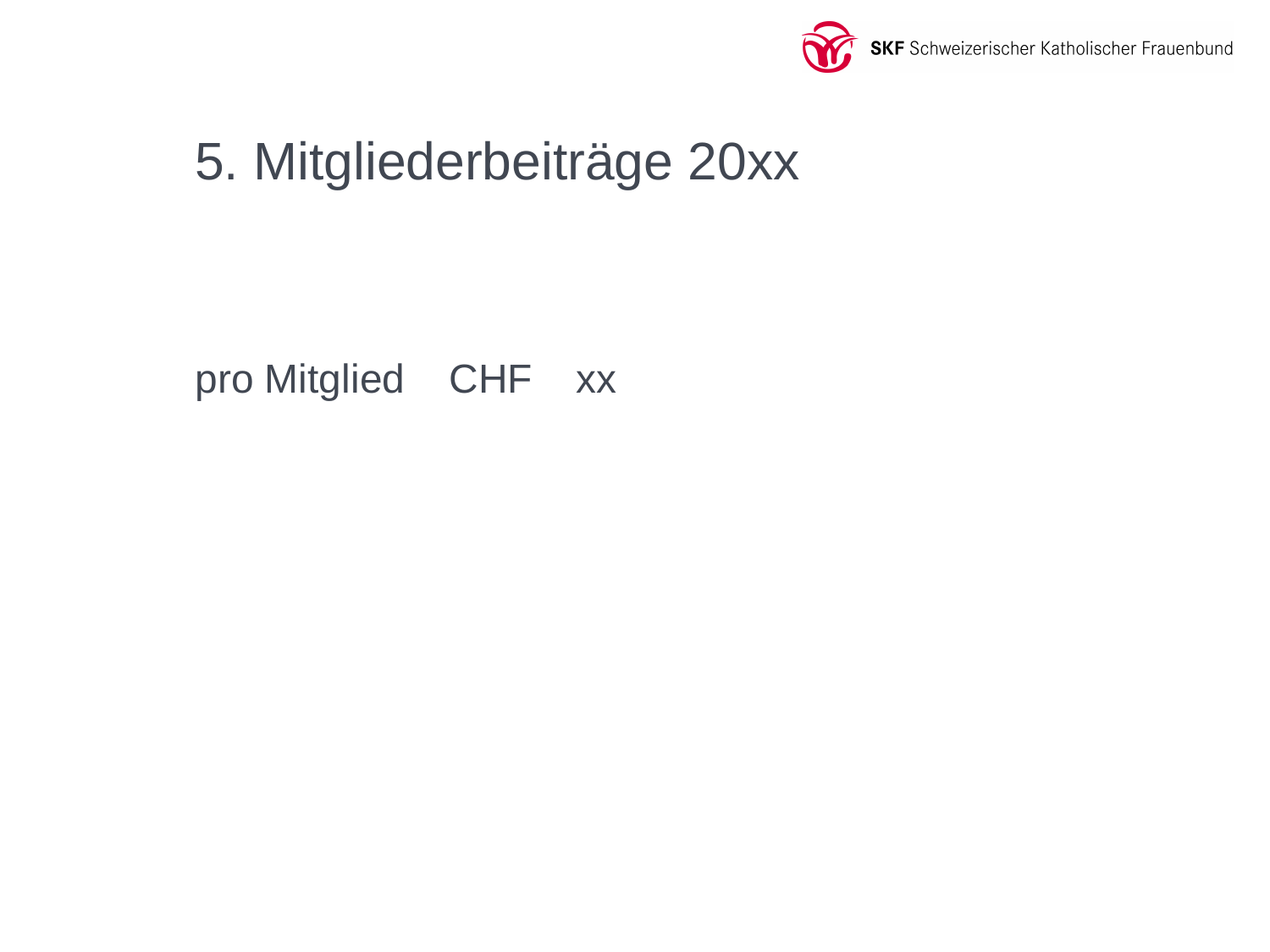

# 5. Mitgliederbeiträge 20xx

pro Mitglied 	CHF	xx